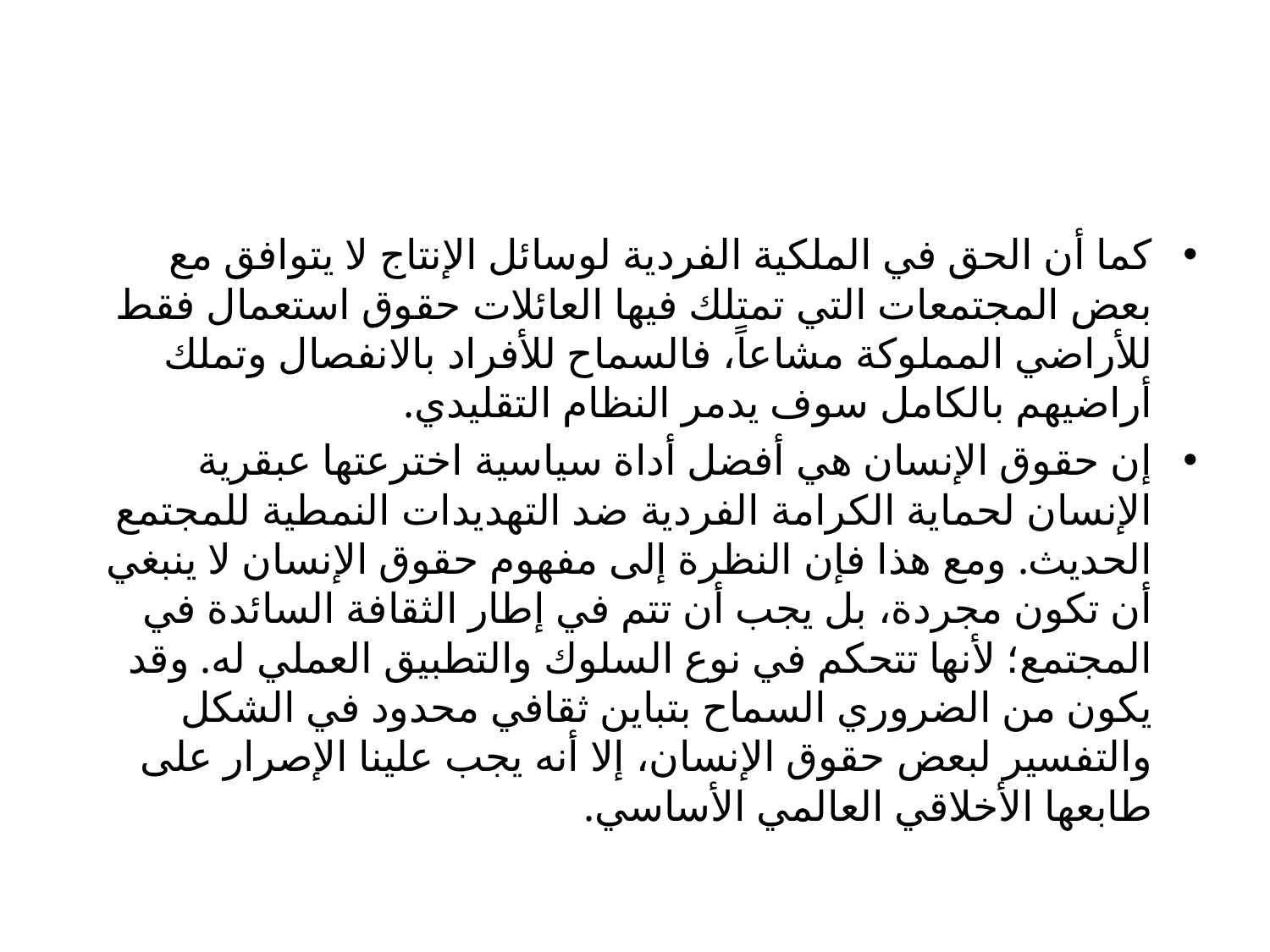

#
كما أن الحق في الملكية الفردية لوسائل الإنتاج لا يتوافق مع بعض المجتمعات التي تمتلك فيها العائلات حقوق استعمال فقط للأراضي المملوكة مشاعاً، فالسماح للأفراد بالانفصال وتملك أراضيهم بالكامل سوف يدمر النظام التقليدي.
إن حقوق الإنسان هي أفضل أداة سياسية اخترعتها عبقرية الإنسان لحماية الكرامة الفردية ضد التهديدات النمطية للمجتمع الحديث. ومع هذا فإن النظرة إلى مفهوم حقوق الإنسان لا ينبغي أن تكون مجردة، بل يجب أن تتم في إطار الثقافة السائدة في المجتمع؛ لأنها تتحكم في نوع السلوك والتطبيق العملي له. وقد يكون من الضروري السماح بتباين ثقافي محدود في الشكل والتفسير لبعض حقوق الإنسان، إلا أنه يجب علينا الإصرار على طابعها الأخلاقي العالمي الأساسي.